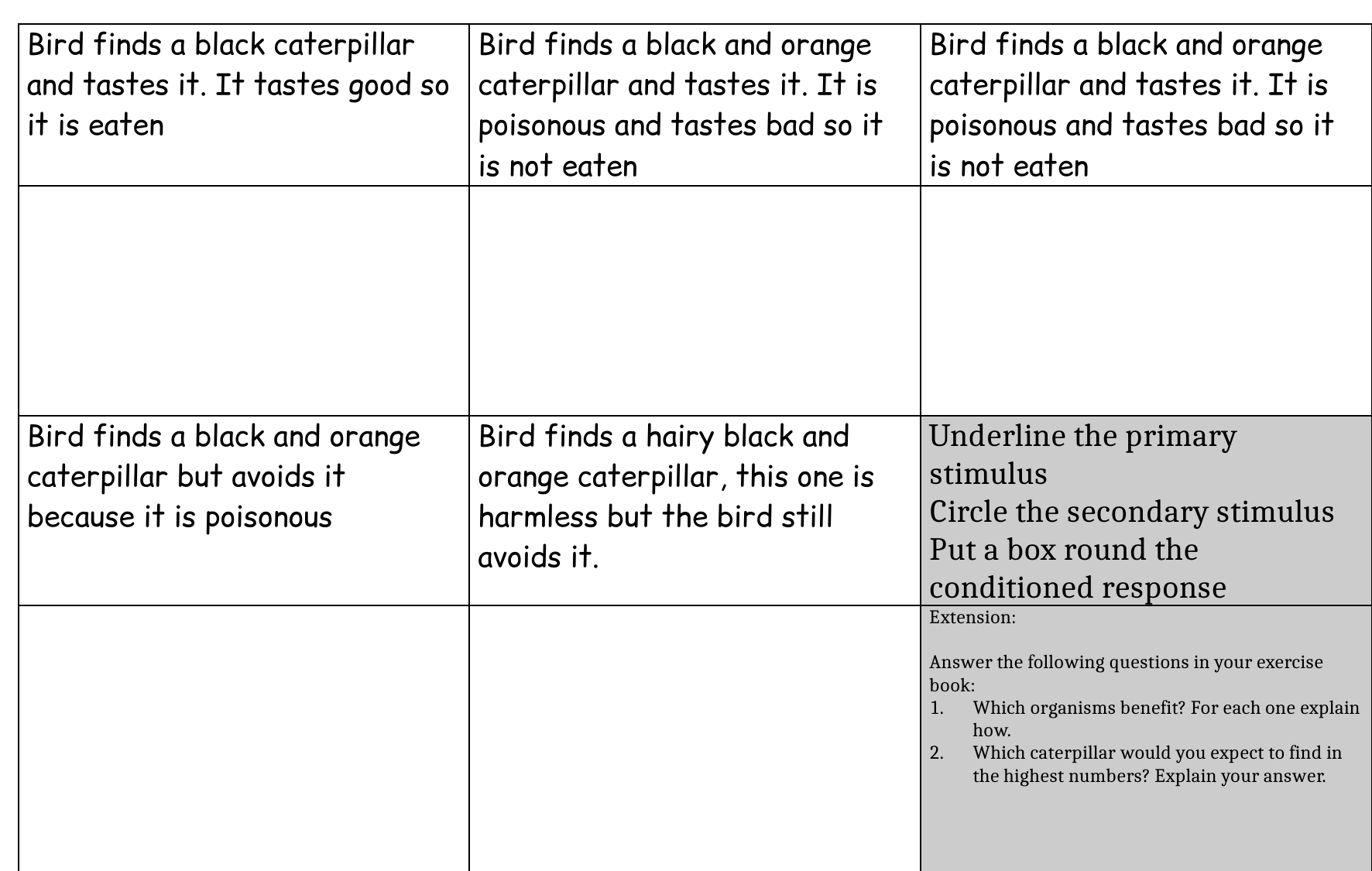

| Bird finds a black caterpillar and tastes it. It tastes good so it is eaten | Bird finds a black and orange caterpillar and tastes it. It is poisonous and tastes bad so it is not eaten | Bird finds a black and orange caterpillar and tastes it. It is poisonous and tastes bad so it is not eaten |
| --- | --- | --- |
|  |  |  |
| Bird finds a black and orange caterpillar but avoids it because it is poisonous | Bird finds a hairy black and orange caterpillar, this one is harmless but the bird still avoids it. | Underline the primary stimulus Circle the secondary stimulus Put a box round the conditioned response |
|  |  | Extension:   Answer the following questions in your exercise book: Which organisms benefit? For each one explain how. Which caterpillar would you expect to find in the highest numbers? Explain your answer. |